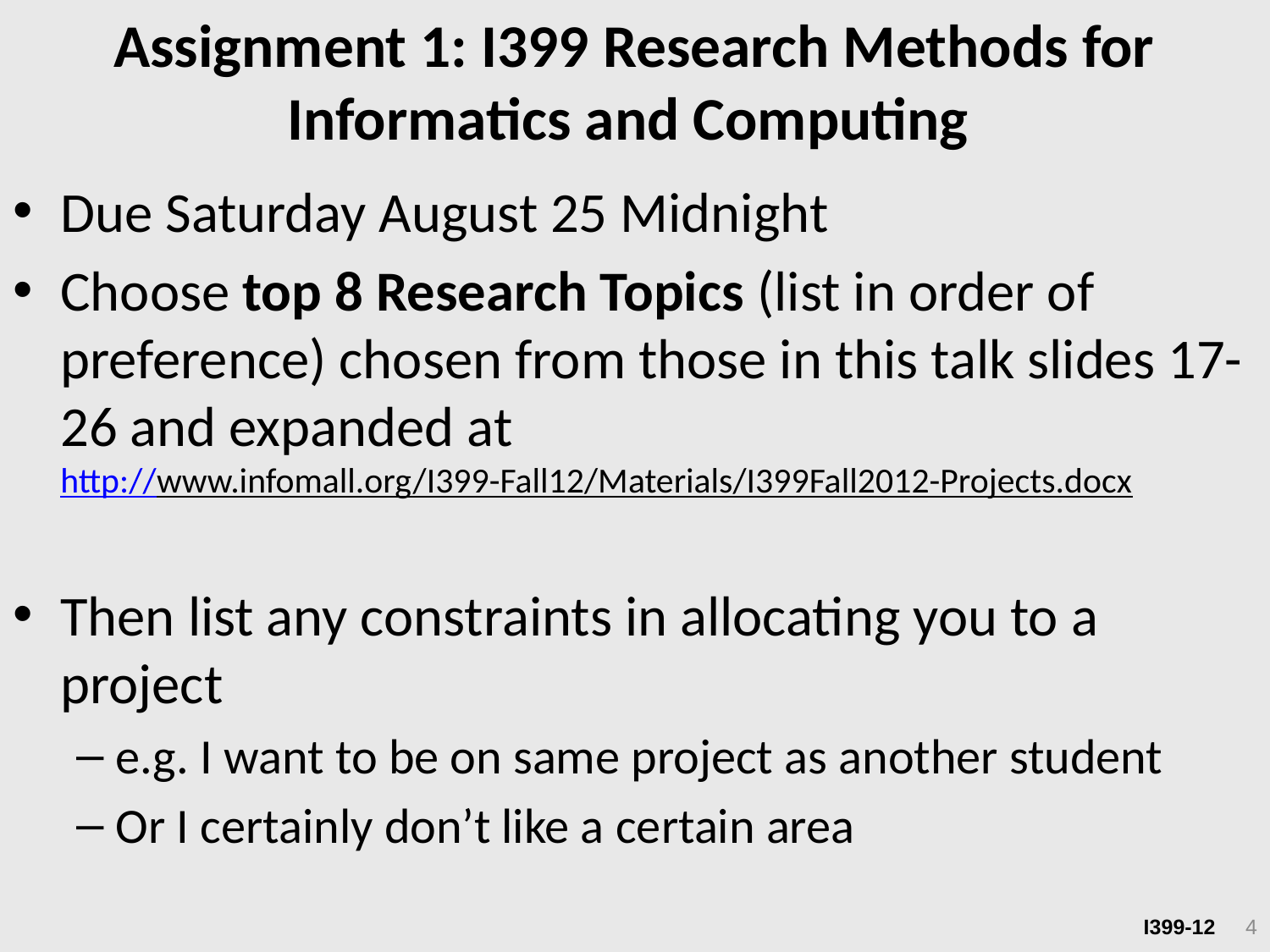

# Assignment 1: I399 Research Methods for Informatics and Computing
Due Saturday August 25 Midnight
Choose top 8 Research Topics (list in order of preference) chosen from those in this talk slides 17-26 and expanded at
http://www.infomall.org/I399-Fall12/Materials/I399Fall2012-Projects.docx
Then list any constraints in allocating you to a project
e.g. I want to be on same project as another student
Or I certainly don’t like a certain area